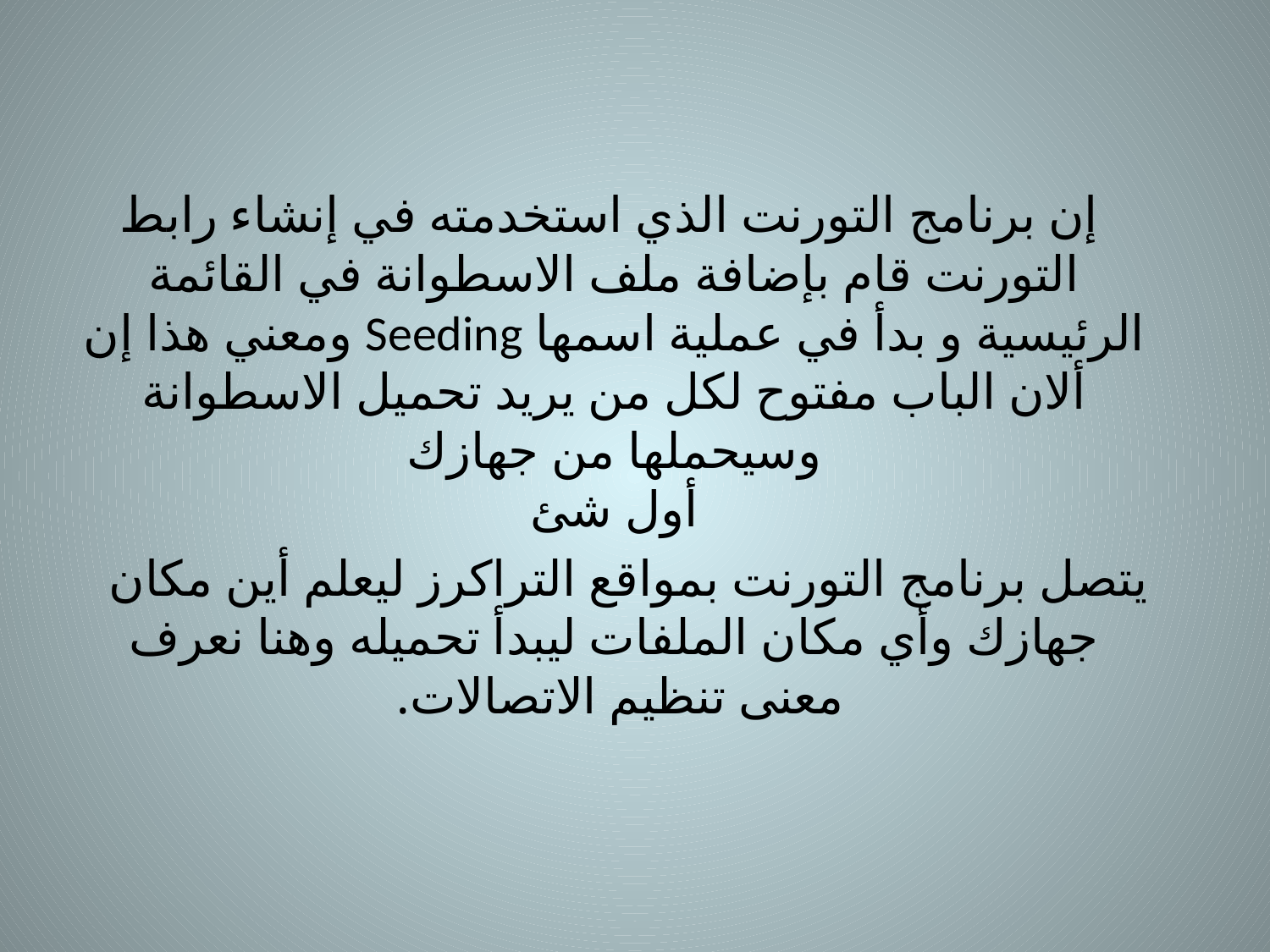

إن برنامج التورنت الذي استخدمته في إنشاء رابط التورنت قام بإضافة ملف الاسطوانة في القائمة الرئيسية و بدأ في عملية اسمها Seeding ومعني هذا إن ألان الباب مفتوح لكل من يريد تحميل الاسطوانة وسيحملها من جهازك
أول شئ
 يتصل برنامج التورنت بمواقع التراكرز ليعلم أين مكان جهازك وأي مكان الملفات ليبدأ تحميله وهنا نعرف معنى تنظيم الاتصالات.